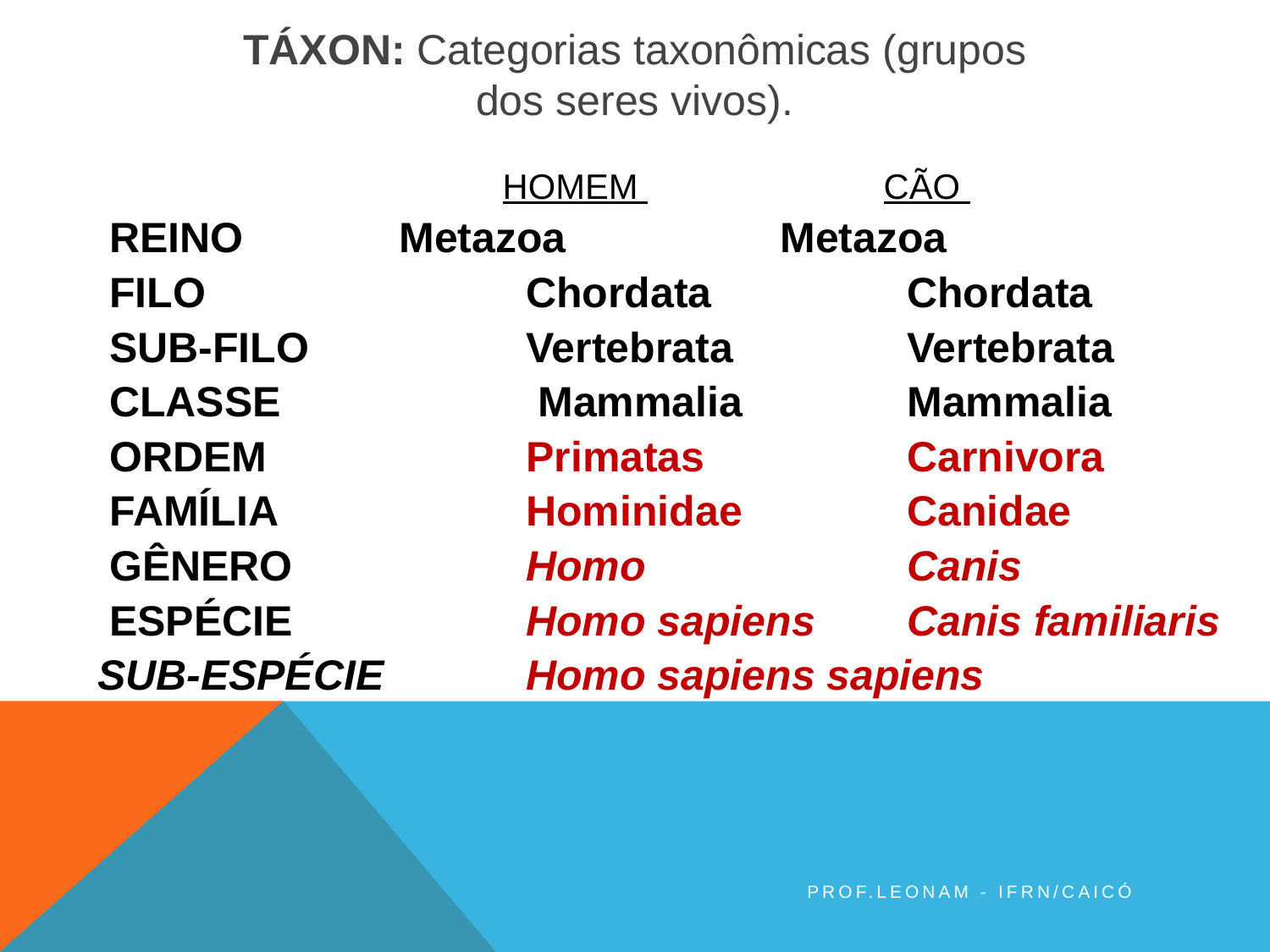

TÁXON: Categorias taxonômicas (grupos dos seres vivos).
#
				HOMEM 	 	CÃO
 REINO  		Metazoa 		Metazoa
 FILO  			Chordata  		Chordata
 SUB-FILO		Vertebrata 		Vertebrata
 CLASSE 		 Mammalia  		Mammalia
 ORDEM 	 	Primatas  		Carnivora
 FAMÍLIA  		Hominidae  		Canidae
 GÊNERO  		Homo  		Canis
 ESPÉCIE  		Homo sapiens  	Canis familiaris
SUB-ESPÉCIE		Homo sapiens sapiens

Prof.Leonam - IFRN/Caicó